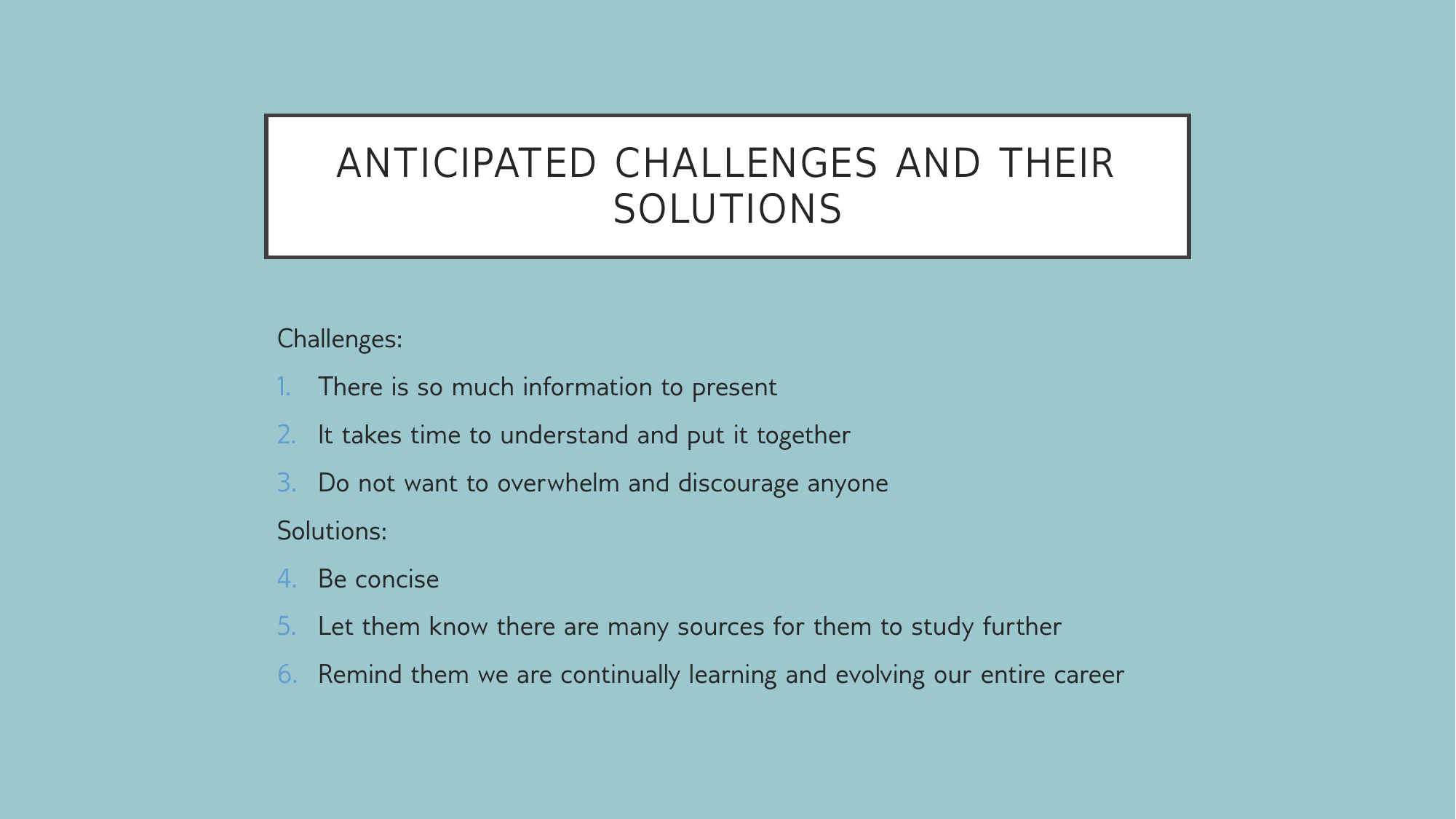

# Anticipated Challenges and their Solutions
Challenges:
There is so much information to present
It takes time to understand and put it together
Do not want to overwhelm and discourage anyone
Solutions:
Be concise
Let them know there are many sources for them to study further
Remind them we are continually learning and evolving our entire career